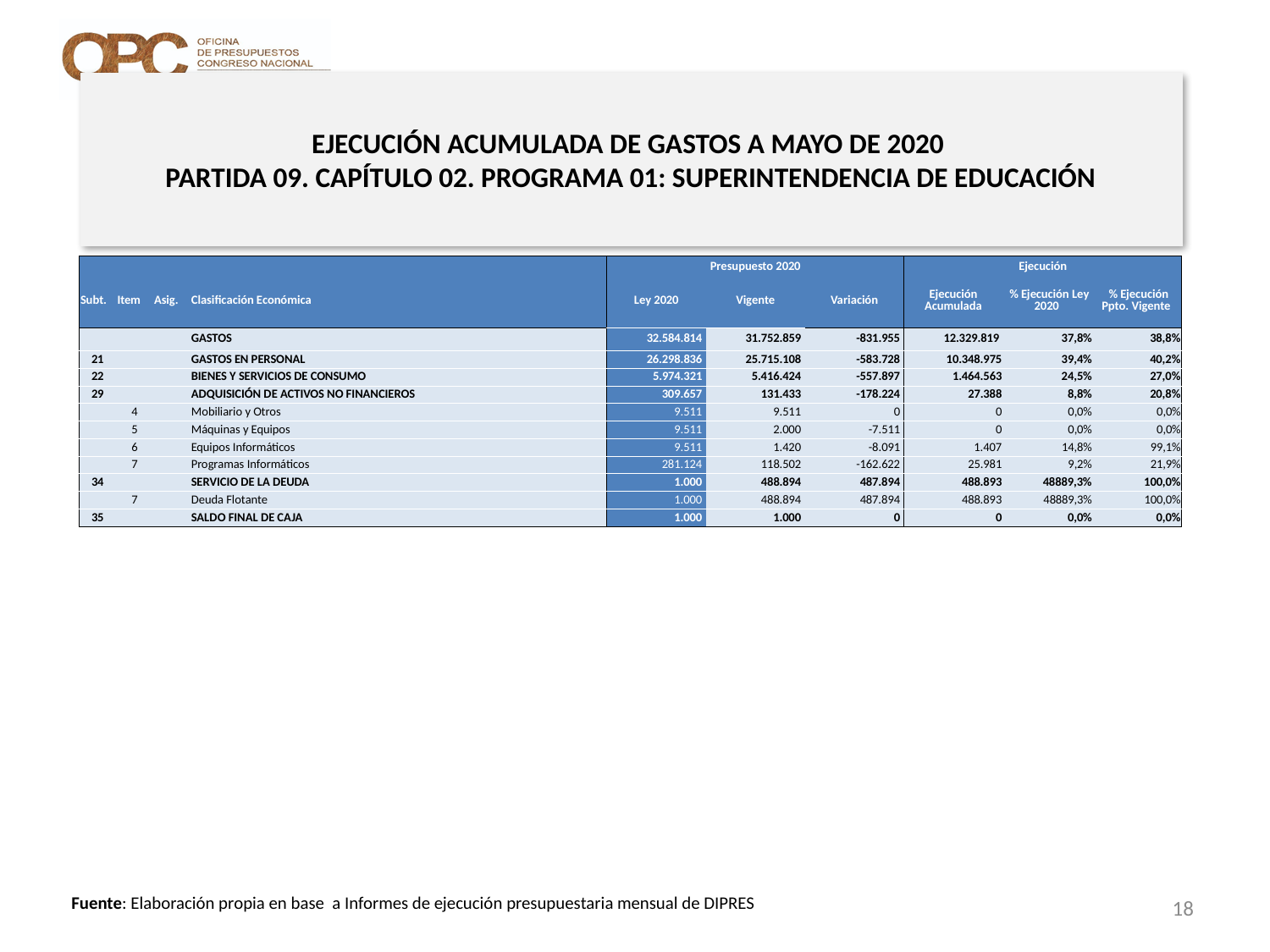

# EJECUCIÓN ACUMULADA DE GASTOS A MAYO DE 2020 PARTIDA 09. CAPÍTULO 02. PROGRAMA 01: SUPERINTENDENCIA DE EDUCACIÓN
en miles de pesos 2020
|  |  |  |  | Presupuesto 2020 |  |  | Ejecución |  |  |
| --- | --- | --- | --- | --- | --- | --- | --- | --- | --- |
| Subt. | Item | Asig. | Clasificación Económica | Ley 2020 | Vigente | Variación | Ejecución Acumulada | % Ejecución Ley 2020 | % Ejecución Ppto. Vigente |
|  |  |  | GASTOS | 32.584.814 | 31.752.859 | -831.955 | 12.329.819 | 37,8% | 38,8% |
| 21 |  |  | GASTOS EN PERSONAL | 26.298.836 | 25.715.108 | -583.728 | 10.348.975 | 39,4% | 40,2% |
| 22 |  |  | BIENES Y SERVICIOS DE CONSUMO | 5.974.321 | 5.416.424 | -557.897 | 1.464.563 | 24,5% | 27,0% |
| 29 |  |  | ADQUISICIÓN DE ACTIVOS NO FINANCIEROS | 309.657 | 131.433 | -178.224 | 27.388 | 8,8% | 20,8% |
|  | 4 |  | Mobiliario y Otros | 9.511 | 9.511 | 0 | 0 | 0,0% | 0,0% |
|  | 5 |  | Máquinas y Equipos | 9.511 | 2.000 | -7.511 | 0 | 0,0% | 0,0% |
|  | 6 |  | Equipos Informáticos | 9.511 | 1.420 | -8.091 | 1.407 | 14,8% | 99,1% |
|  | 7 |  | Programas Informáticos | 281.124 | 118.502 | -162.622 | 25.981 | 9,2% | 21,9% |
| 34 |  |  | SERVICIO DE LA DEUDA | 1.000 | 488.894 | 487.894 | 488.893 | 48889,3% | 100,0% |
|  | 7 |  | Deuda Flotante | 1.000 | 488.894 | 487.894 | 488.893 | 48889,3% | 100,0% |
| 35 |  |  | SALDO FINAL DE CAJA | 1.000 | 1.000 | 0 | 0 | 0,0% | 0,0% |
18